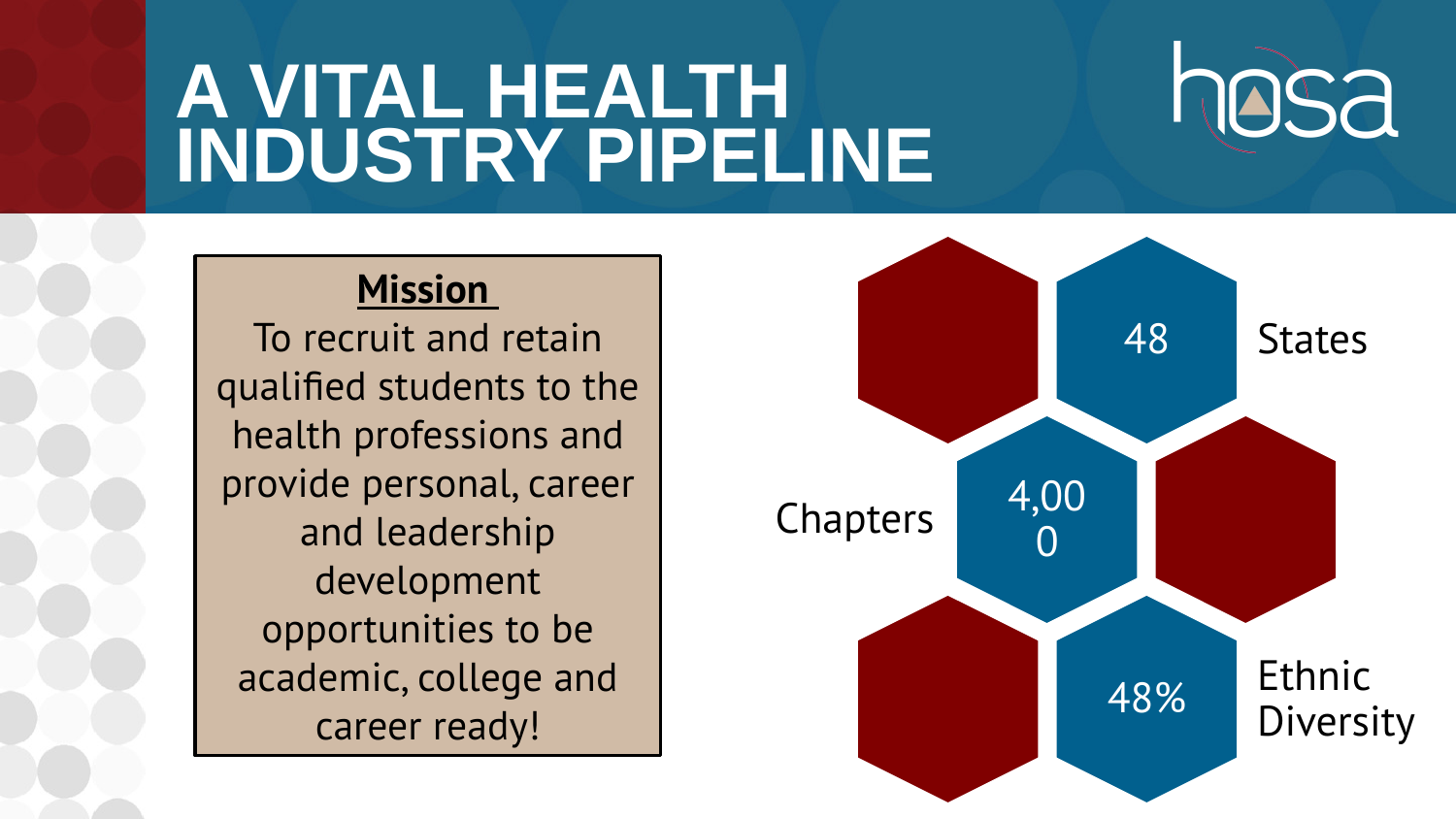

# A vital health industry pipeline
48
States

4,000
Chapters

48%
Ethnic Diversity

Mission
To recruit and retain qualified students to the health professions and provide personal, career and leadership development opportunities to be academic, college and career ready!